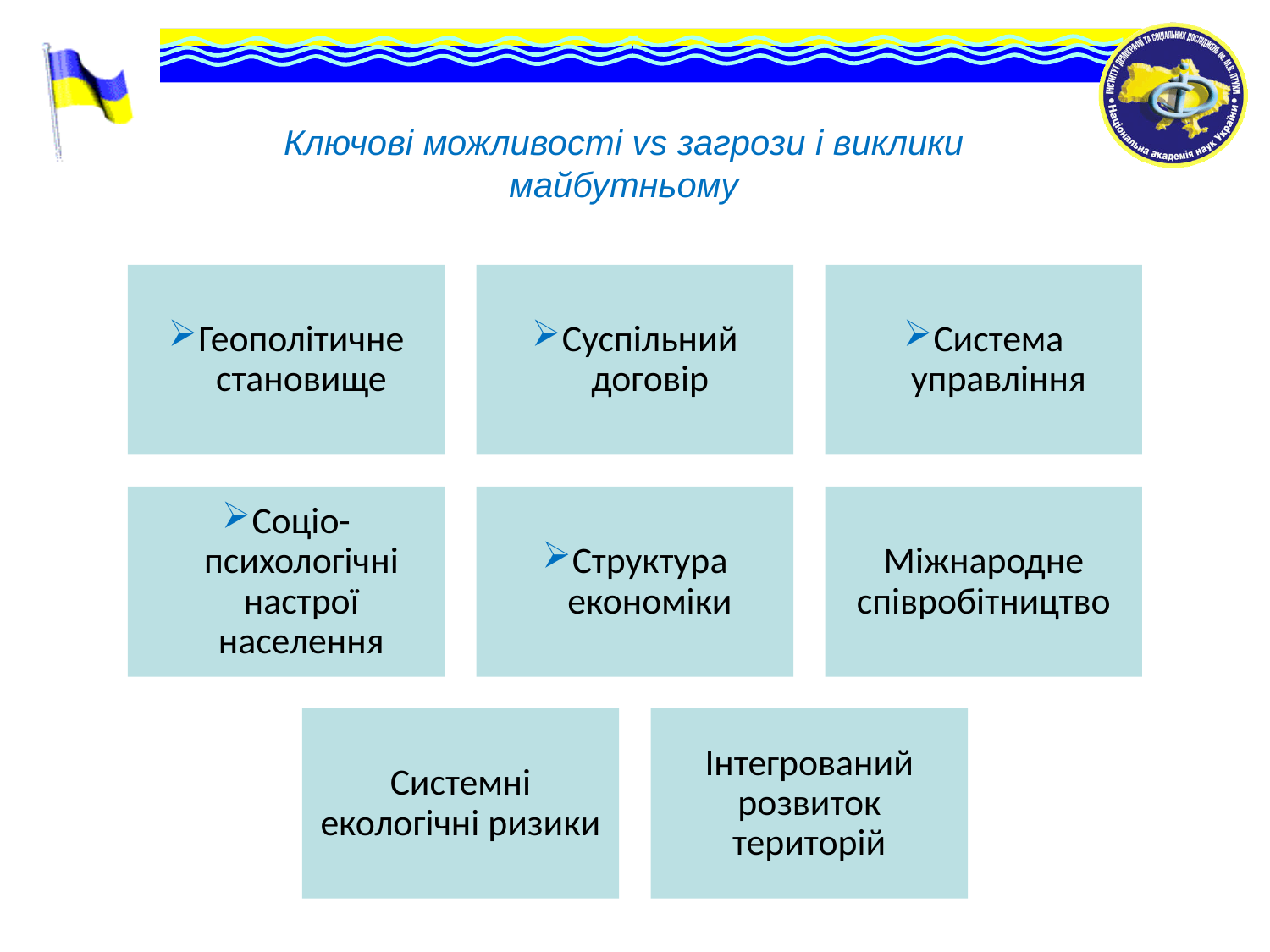

# Ключові можливості vs загрози і виклики майбутньому
Геополітичне становище
Суспільний договір
Система управління
Соціо-психологічні настрої населення
Cтруктура економіки
Міжнародне співробітництво
Системні екологічні ризики
Інтегрований розвиток територій